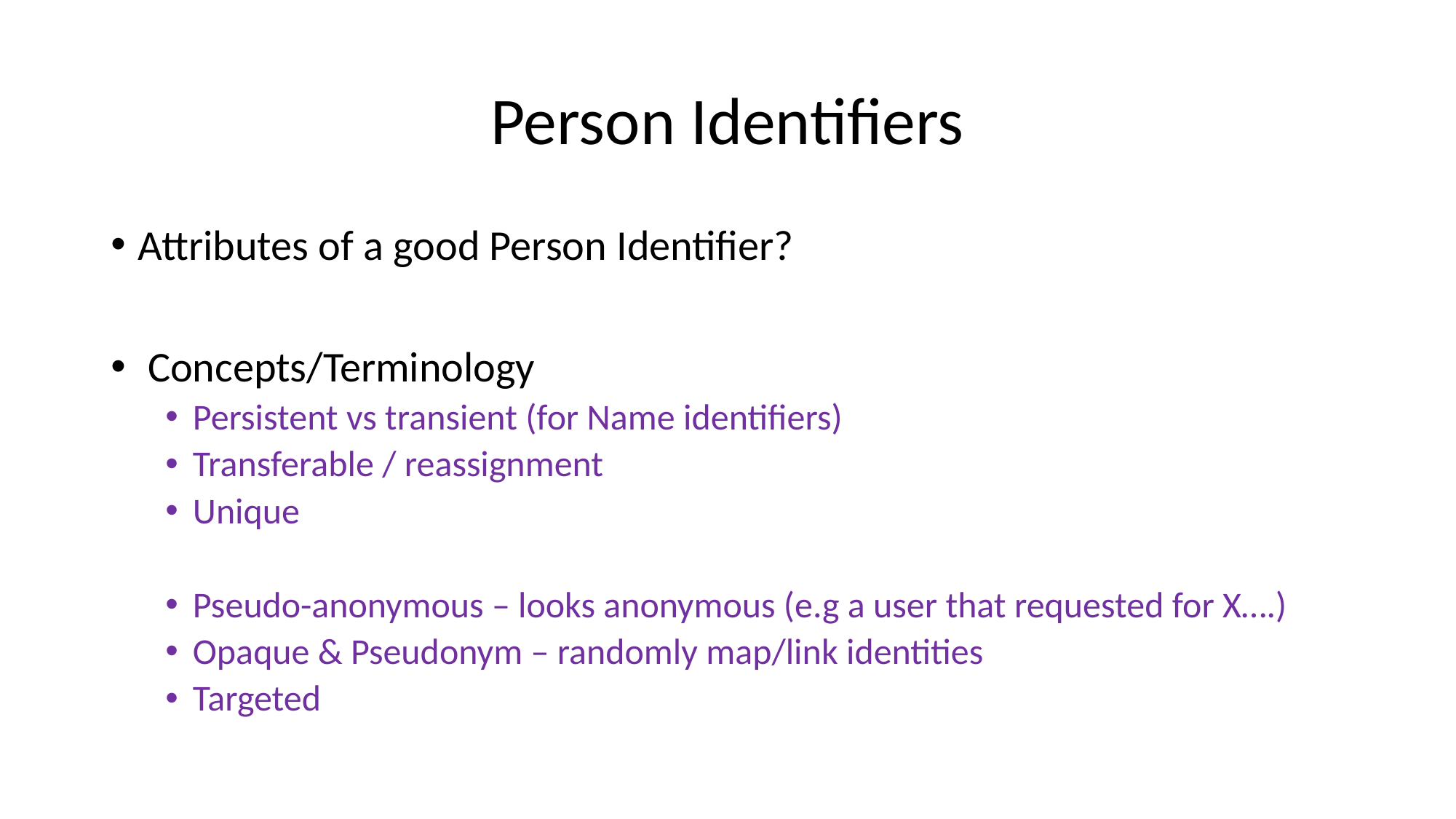

# Person Identifiers

Attributes of a good Person Identifier?

 Concepts/Terminology
Persistent vs transient (for Name identifiers)
Transferable / reassignment
Unique

Pseudo-anonymous – looks anonymous (e.g a user that requested for X….)
Opaque & Pseudonym – randomly map/link identities
Targeted